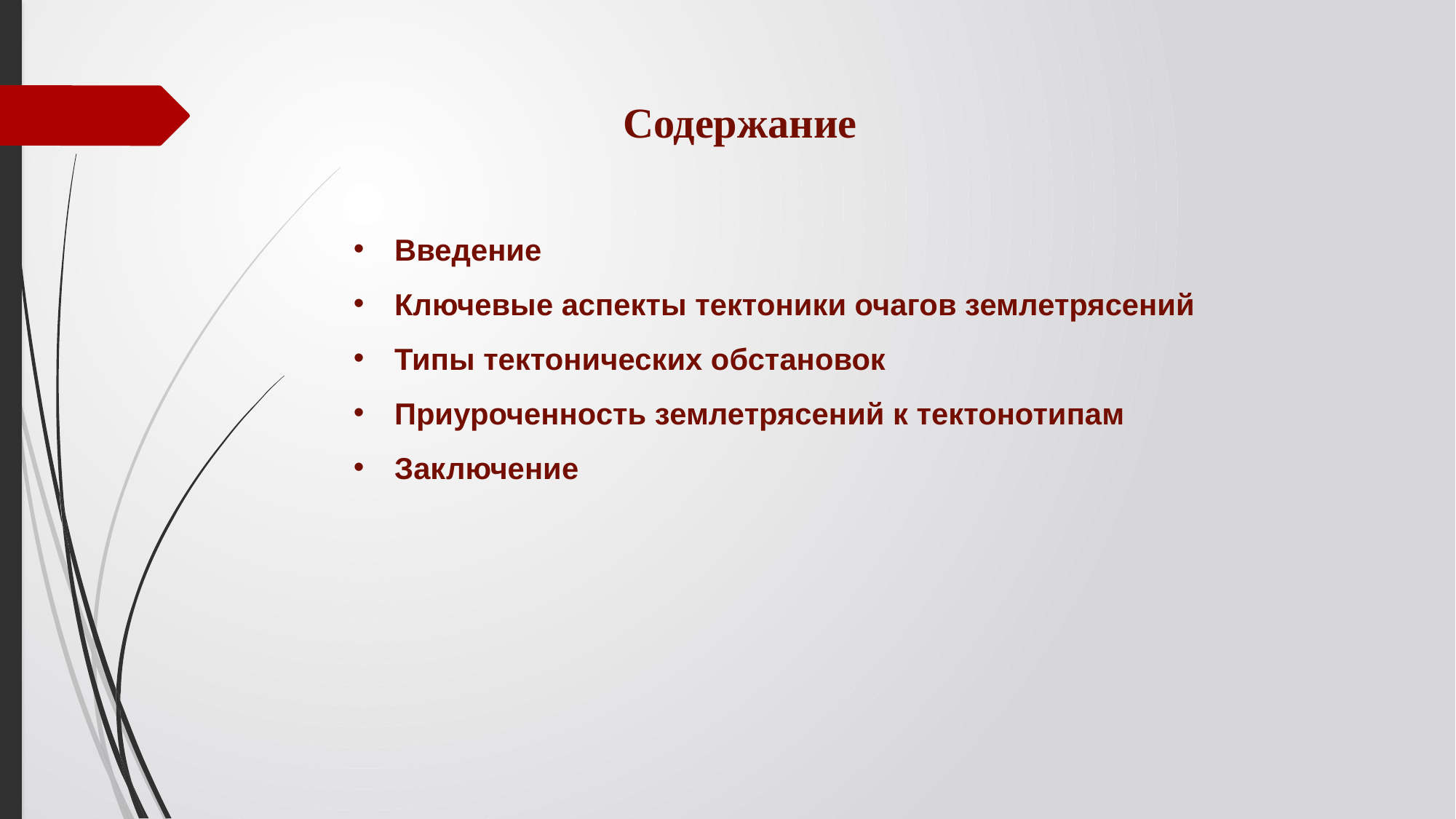

Содержание
Введение
Ключевые аспекты тектоники очагов землетрясений
Типы тектонических обстановок
Приуроченность землетрясений к тектонотипам
Заключение